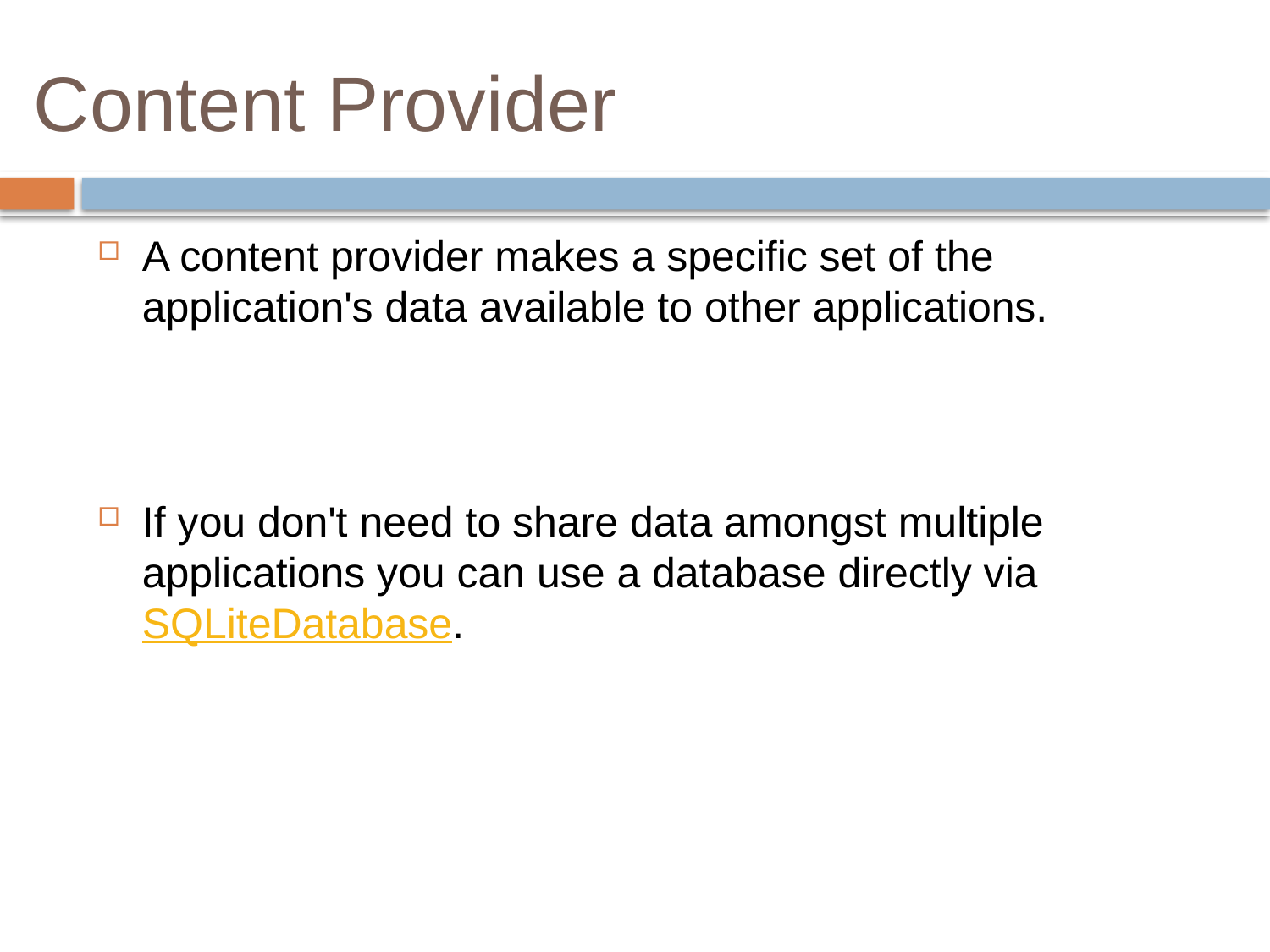

# Content Provider
A content provider makes a specific set of the application's data available to other applications.
If you don't need to share data amongst multiple applications you can use a database directly via SQLiteDatabase.